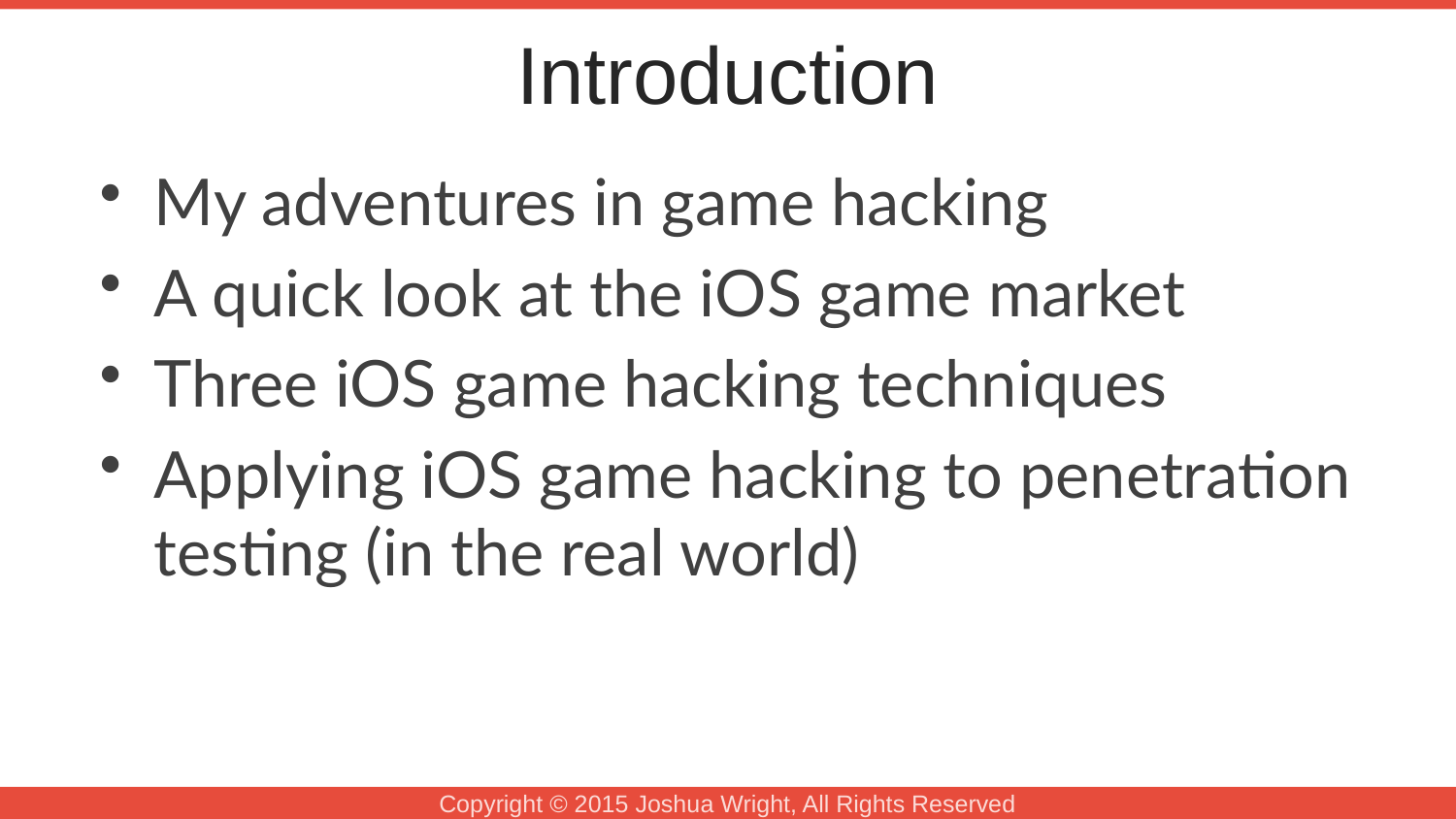

# Introduction
My adventures in game hacking
A quick look at the iOS game market
Three iOS game hacking techniques
Applying iOS game hacking to penetration testing (in the real world)